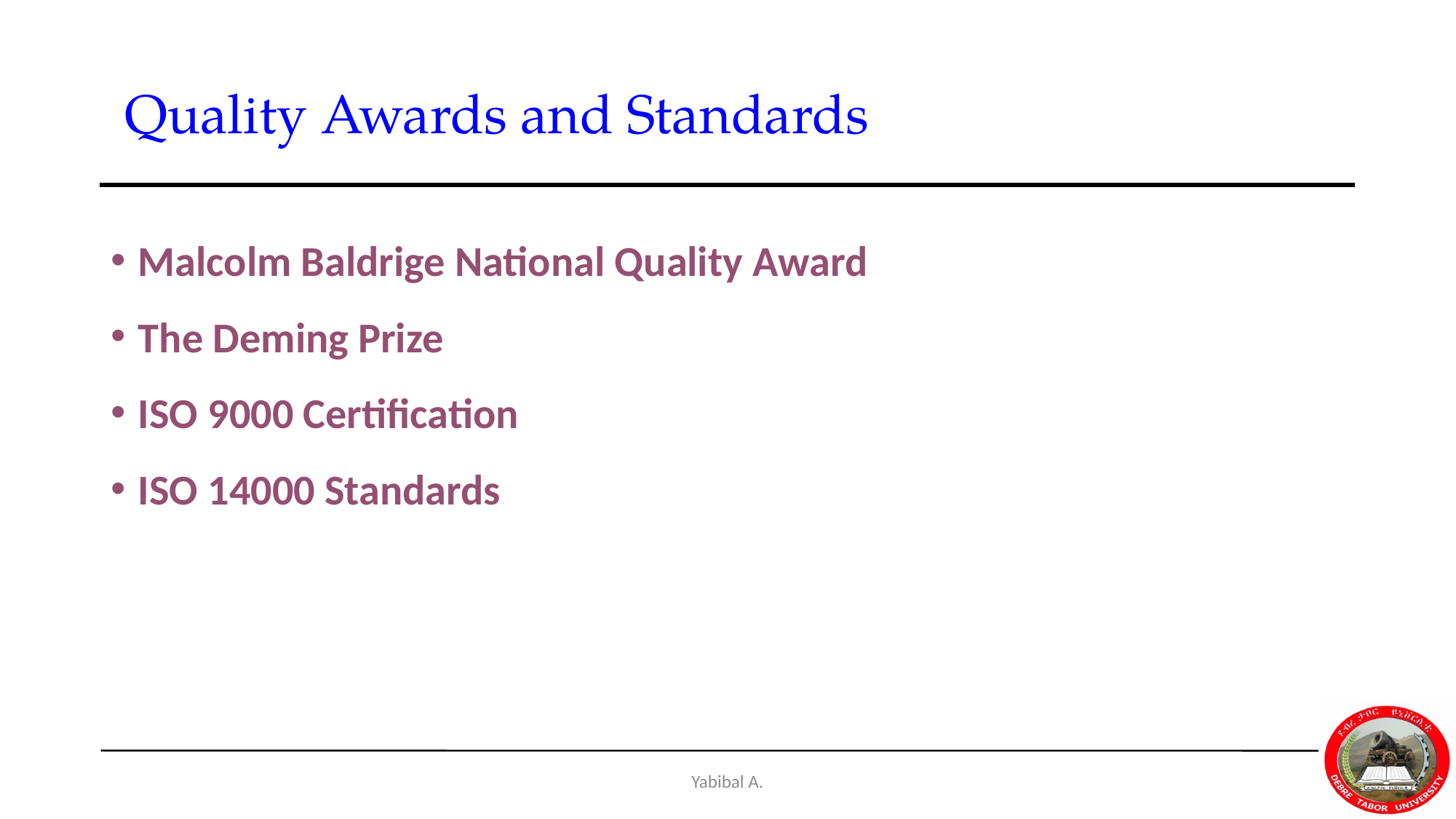

# Quality Awards and Standards
Malcolm Baldrige National Quality Award
The Deming Prize
ISO 9000 Certification
ISO 14000 Standards
Yabibal A.